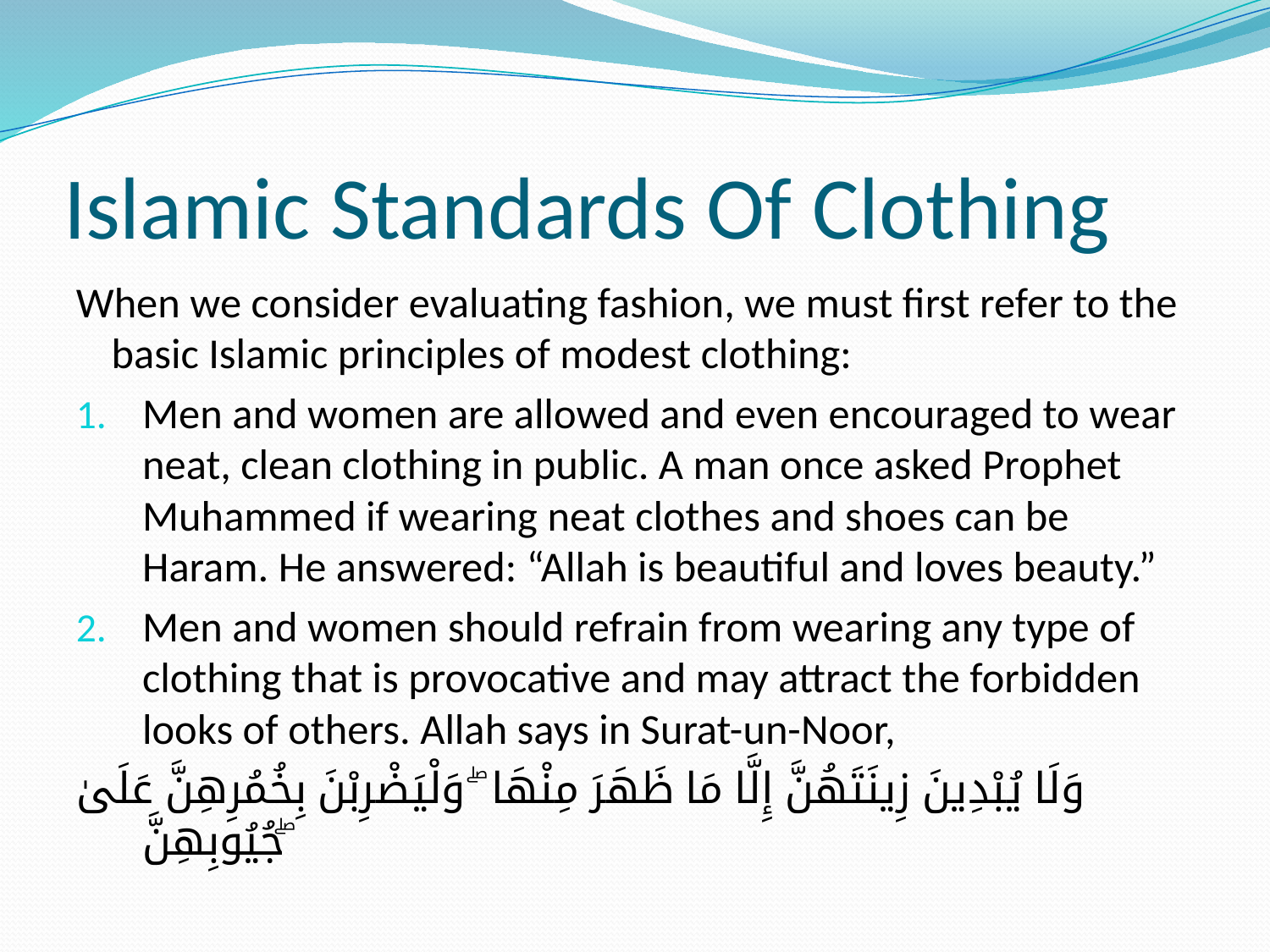

# Islamic Standards Of Clothing
When we consider evaluating fashion, we must first refer to the basic Islamic principles of modest clothing:
Men and women are allowed and even encouraged to wear neat, clean clothing in public. A man once asked Prophet Muhammed if wearing neat clothes and shoes can be Haram. He answered: “Allah is beautiful and loves beauty.”
Men and women should refrain from wearing any type of clothing that is provocative and may attract the forbidden looks of others. Allah says in Surat-un-Noor,
وَلَا يُبْدِينَ زِينَتَهُنَّ إِلَّا مَا ظَهَرَ مِنْهَا ۖ وَلْيَضْرِبْنَ بِخُمُرِهِنَّ عَلَىٰ جُيُوبِهِنَّ ۖ